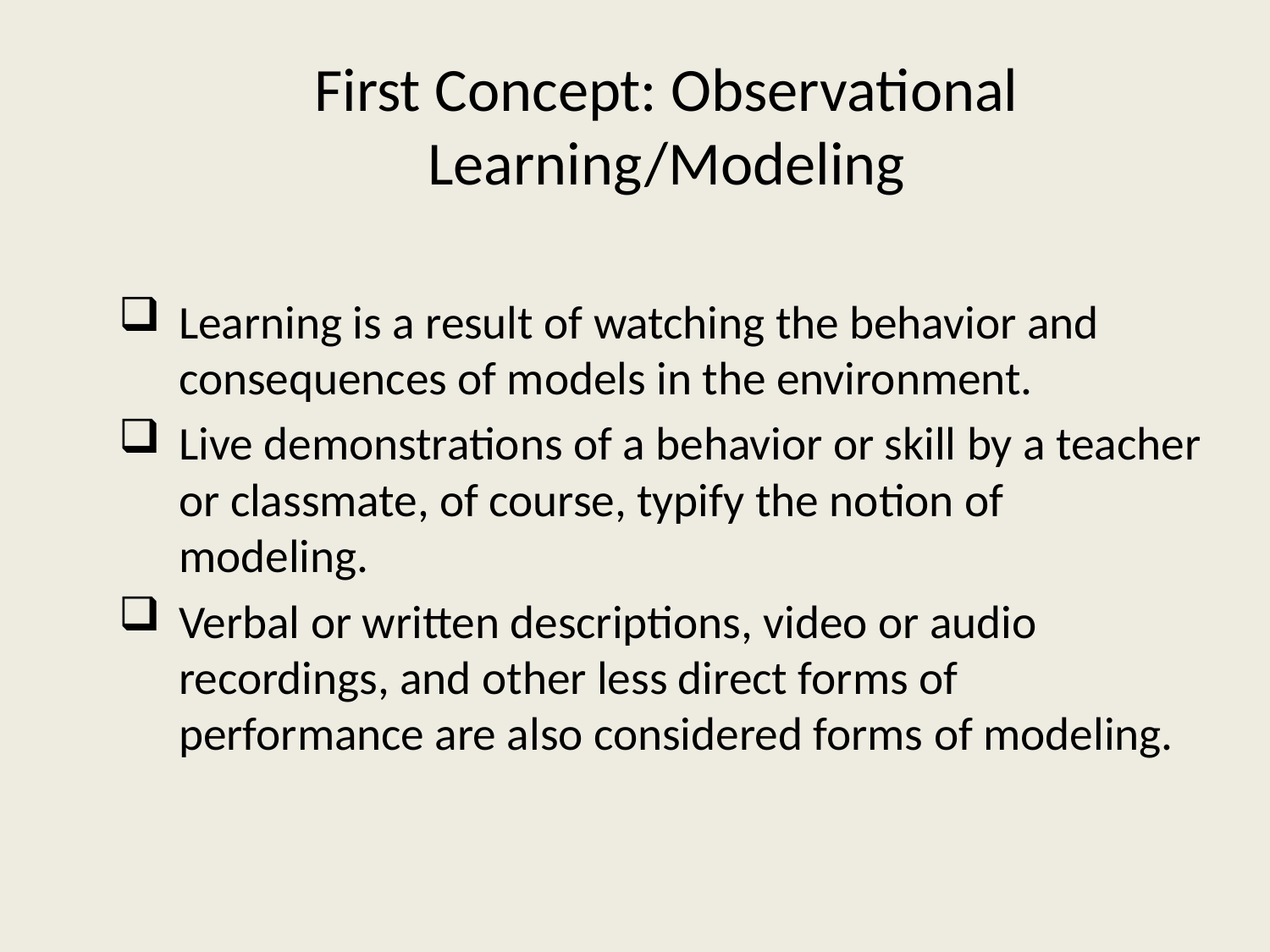

# First Concept: Observational Learning/Modeling
Learning is a result of watching the behavior and consequences of models in the environment.
Live demonstrations of a behavior or skill by a teacher or classmate, of course, typify the notion of modeling.
Verbal or written descriptions, video or audio recordings, and other less direct forms of performance are also considered forms of modeling.